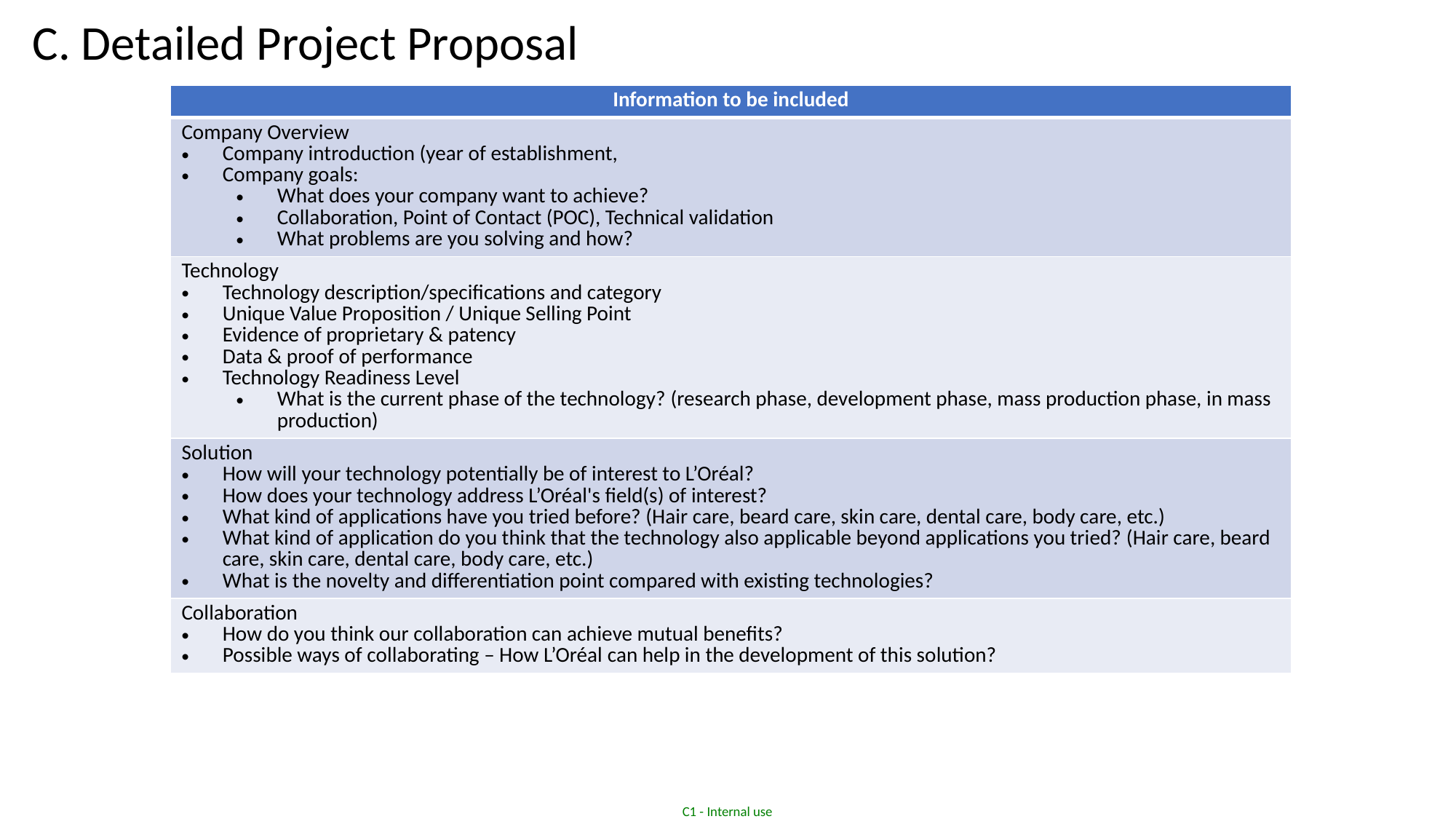

# C. Detailed Project Proposal
| Information to be included |
| --- |
| Company Overview Company introduction (year of establishment,  Company goals: What does your company want to achieve?   Collaboration, Point of Contact (POC), Technical validation  What problems are you solving and how? |
| Technology  Technology description/specifications and category  Unique Value Proposition / Unique Selling Point  Evidence of proprietary & patency  Data & proof of performance   Technology Readiness Level  What is the current phase of the technology? (research phase, development phase, mass production phase, in mass production) |
| Solution How will your technology potentially be of interest to L’Oréal?  How does your technology address L’Oréal's field(s) of interest? What kind of applications have you tried before? (Hair care, beard care, skin care, dental care, body care, etc.) What kind of application do you think that the technology also applicable beyond applications you tried? (Hair care, beard care, skin care, dental care, body care, etc.) What is the novelty and differentiation point compared with existing technologies? |
| Collaboration  How do you think our collaboration can achieve mutual benefits?  Possible ways of collaborating – How L’Oréal can help in the development of this solution? |